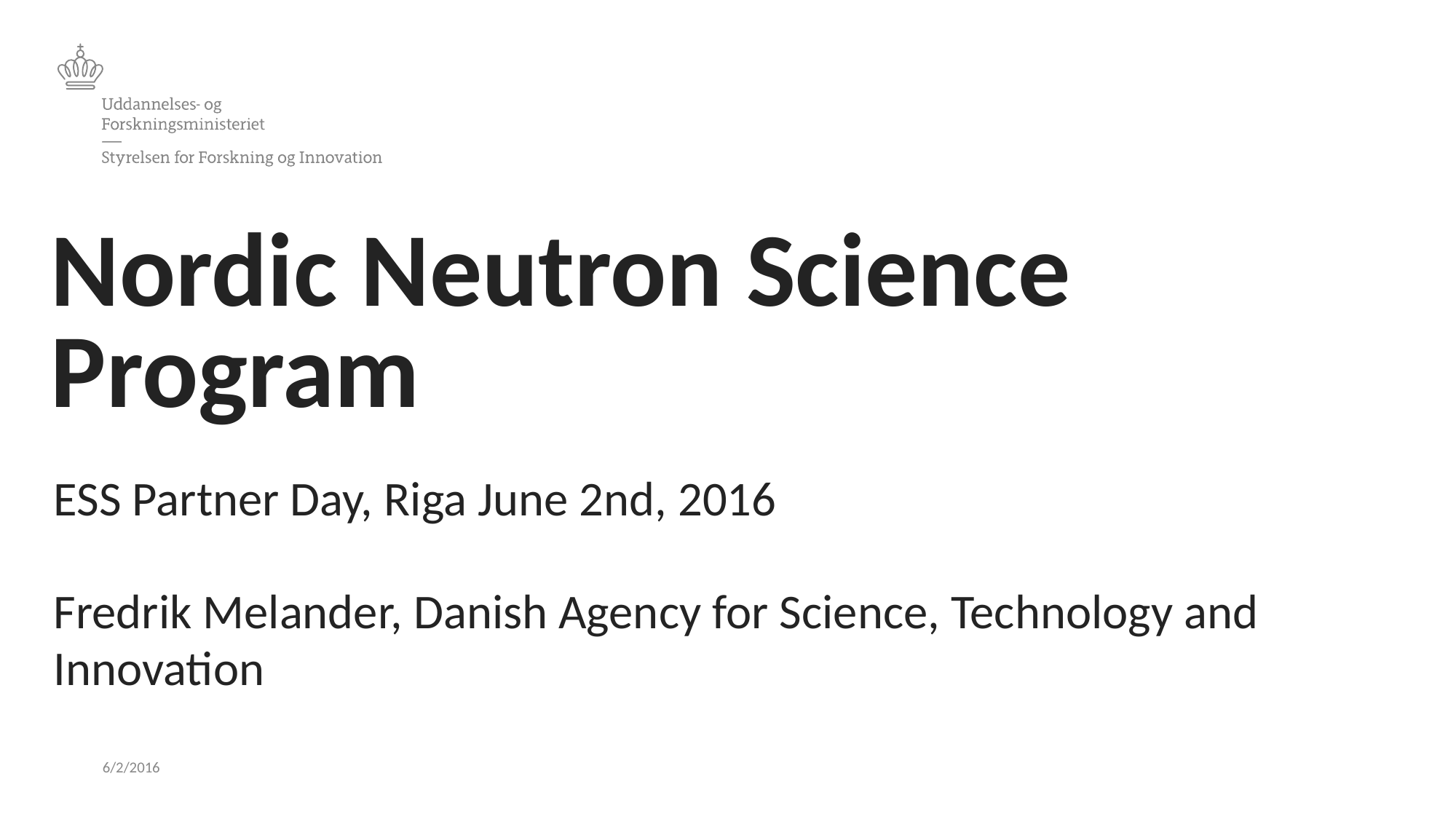

# Nordic Neutron Science Program
ESS Partner Day, Riga June 2nd, 2016

Fredrik Melander, Danish Agency for Science, Technology and Innovation
6/2/2016
1